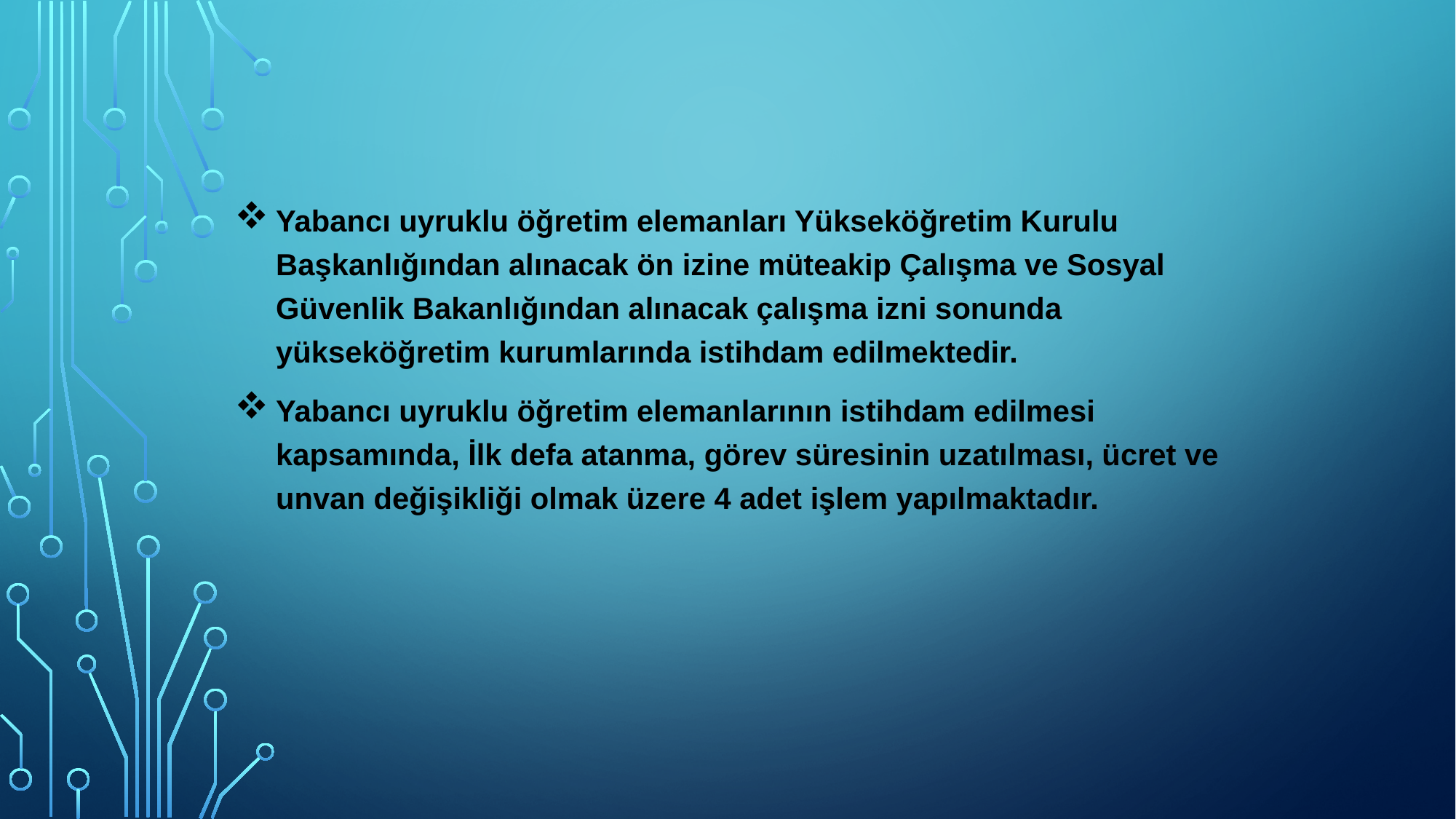

Yabancı uyruklu öğretim elemanları Yükseköğretim Kurulu Başkanlığından alınacak ön izine müteakip Çalışma ve Sosyal Güvenlik Bakanlığından alınacak çalışma izni sonunda yükseköğretim kurumlarında istihdam edilmektedir.
Yabancı uyruklu öğretim elemanlarının istihdam edilmesi kapsamında, İlk defa atanma, görev süresinin uzatılması, ücret ve unvan değişikliği olmak üzere 4 adet işlem yapılmaktadır.